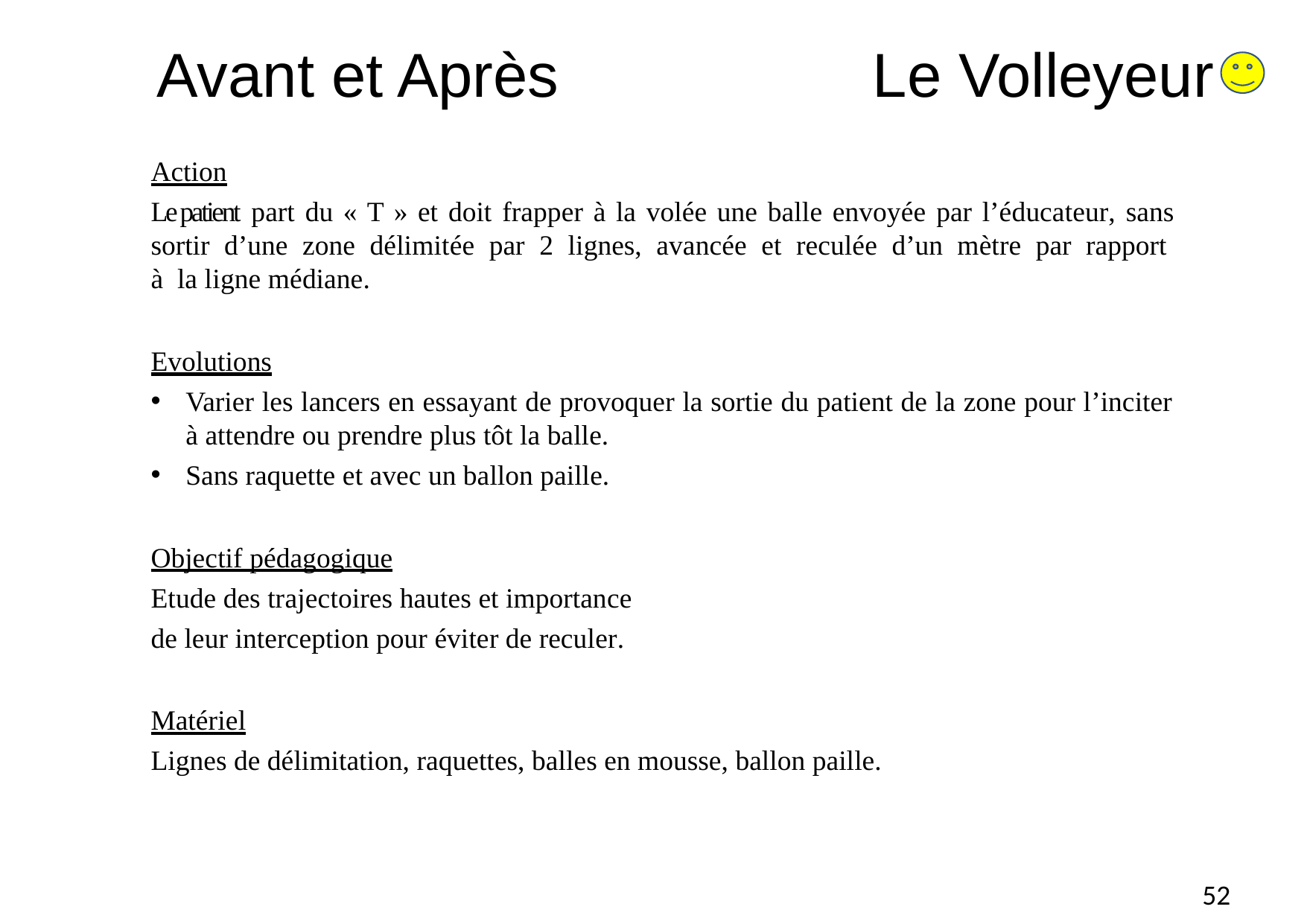

# Avant et Après	Le Volleyeur

Action
Le patient part du « T » et doit frapper à la volée une balle envoyée par l’éducateur, sans sortir  d’une  zone  délimitée  par  2  lignes,  avancée  et  reculée  d’un  mètre  par  rapport  à  la ligne médiane.

Evolutions
Varier les lancers en essayant de provoquer la sortie du patient de la zone pour l’inciter à attendre ou prendre plus tôt la balle.
Sans raquette et avec un ballon paille.

Objectif pédagogique
Etude des trajectoires hautes et importance
de leur interception pour éviter de reculer.

Matériel
Lignes de délimitation, raquettes, balles en mousse, ballon paille.
52